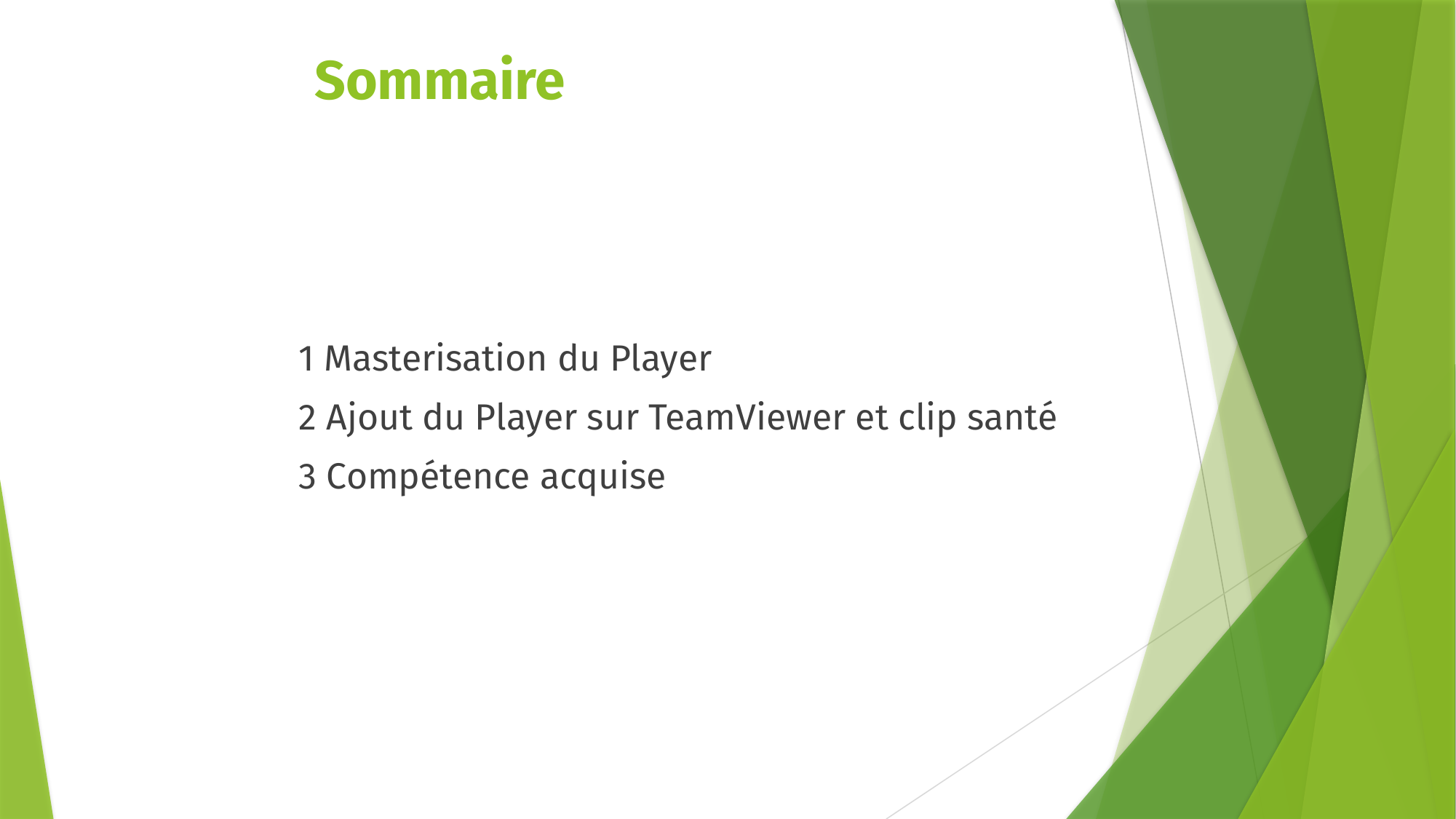

# Sommaire

1 Masterisation du Player
2 Ajout du Player sur TeamViewer et clip santé
3 Compétence acquise